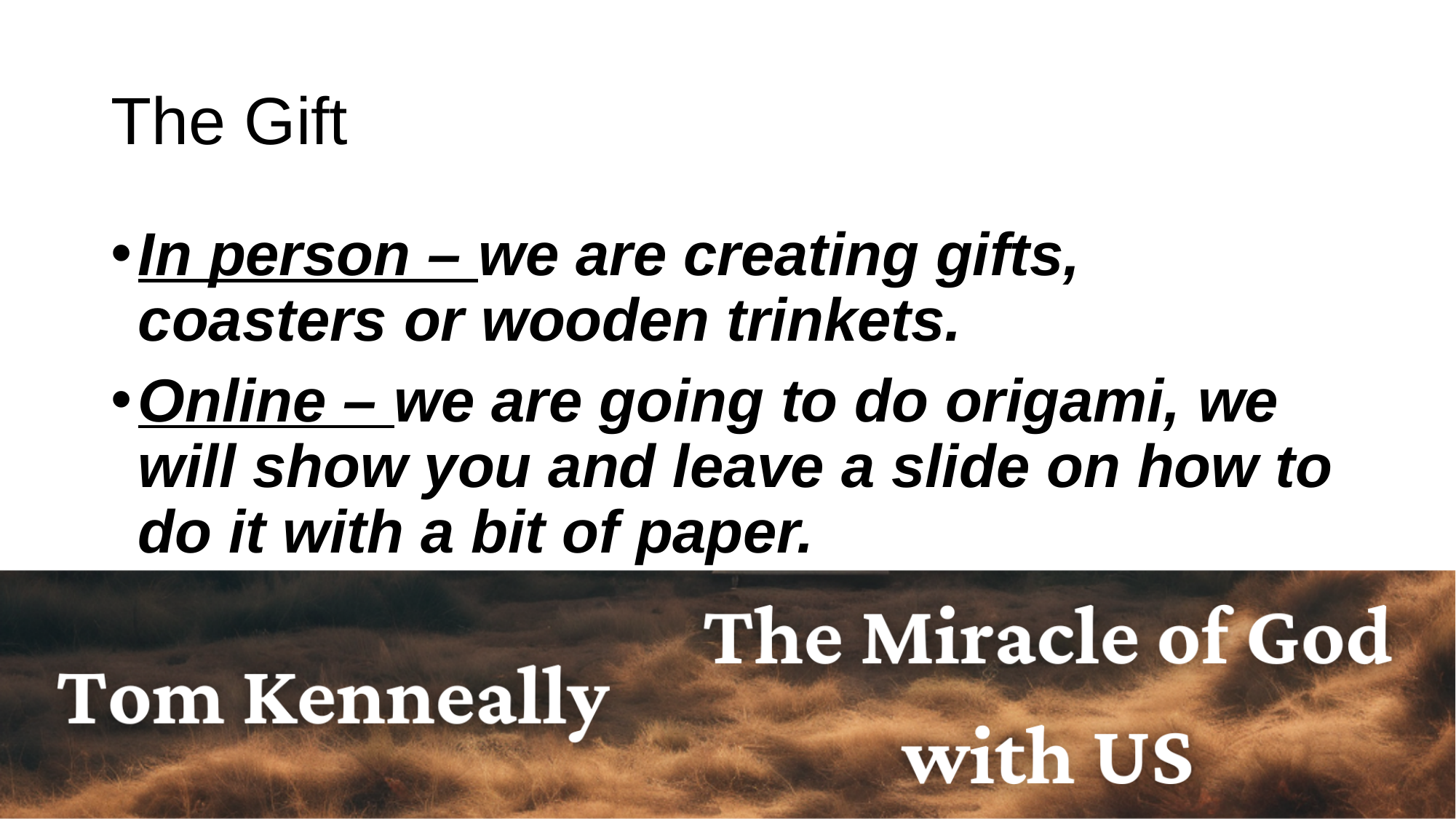

# The Gift
In person – we are creating gifts, coasters or wooden trinkets.
Online – we are going to do origami, we will show you and leave a slide on how to do it with a bit of paper.